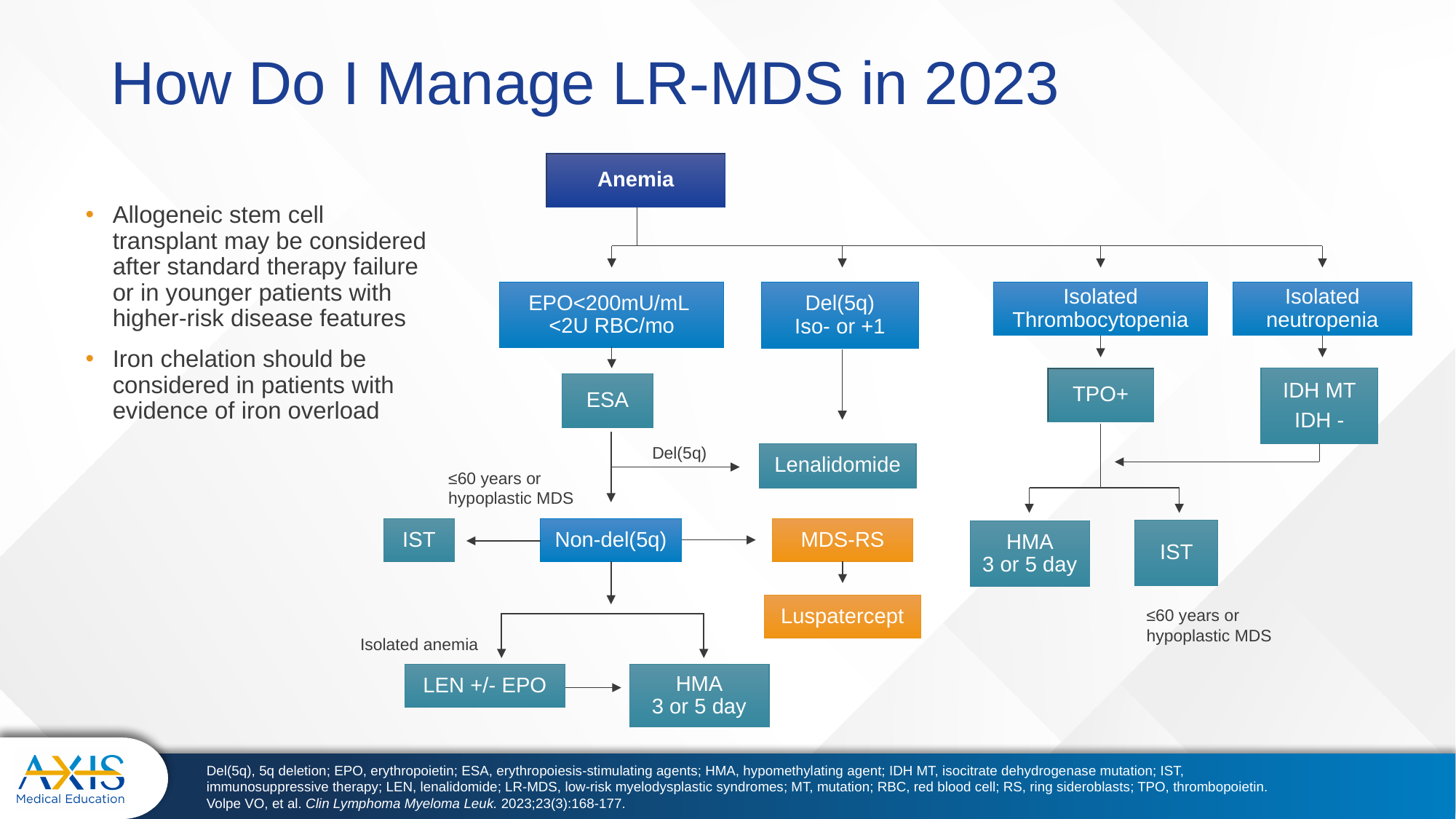

# How Do I Manage LR-MDS in 2023
Anemia
Del(5q)
Iso- or +1
Isolated neutropenia
EPO<200mU/mL
<2U RBC/mo
Isolated Thrombocytopenia
IDH MT
IDH -
TPO+
ESA
Del(5q)
Lenalidomide
≤60 years or
hypoplastic MDS
MDS-RS
Non-del(5q)
IST
IST
HMA
3 or 5 day
Luspatercept
≤60 years or
hypoplastic MDS
Isolated anemia
HMA
3 or 5 day
LEN +/- EPO
Allogeneic stem cell transplant may be considered after standard therapy failure or in younger patients with higher-risk disease features
Iron chelation should be considered in patients with evidence of iron overload

Del(5q), 5q deletion; EPO, erythropoietin; ESA, erythropoiesis-stimulating agents; HMA, hypomethylating agent; IDH MT, isocitrate dehydrogenase mutation; IST, immunosuppressive therapy; LEN, lenalidomide; LR-MDS, low-risk myelodysplastic syndromes; MT, mutation; RBC, red blood cell; RS, ring sideroblasts; TPO, thrombopoietin.
Volpe VO, et al. Clin Lymphoma Myeloma Leuk. 2023;23(3):168-177.